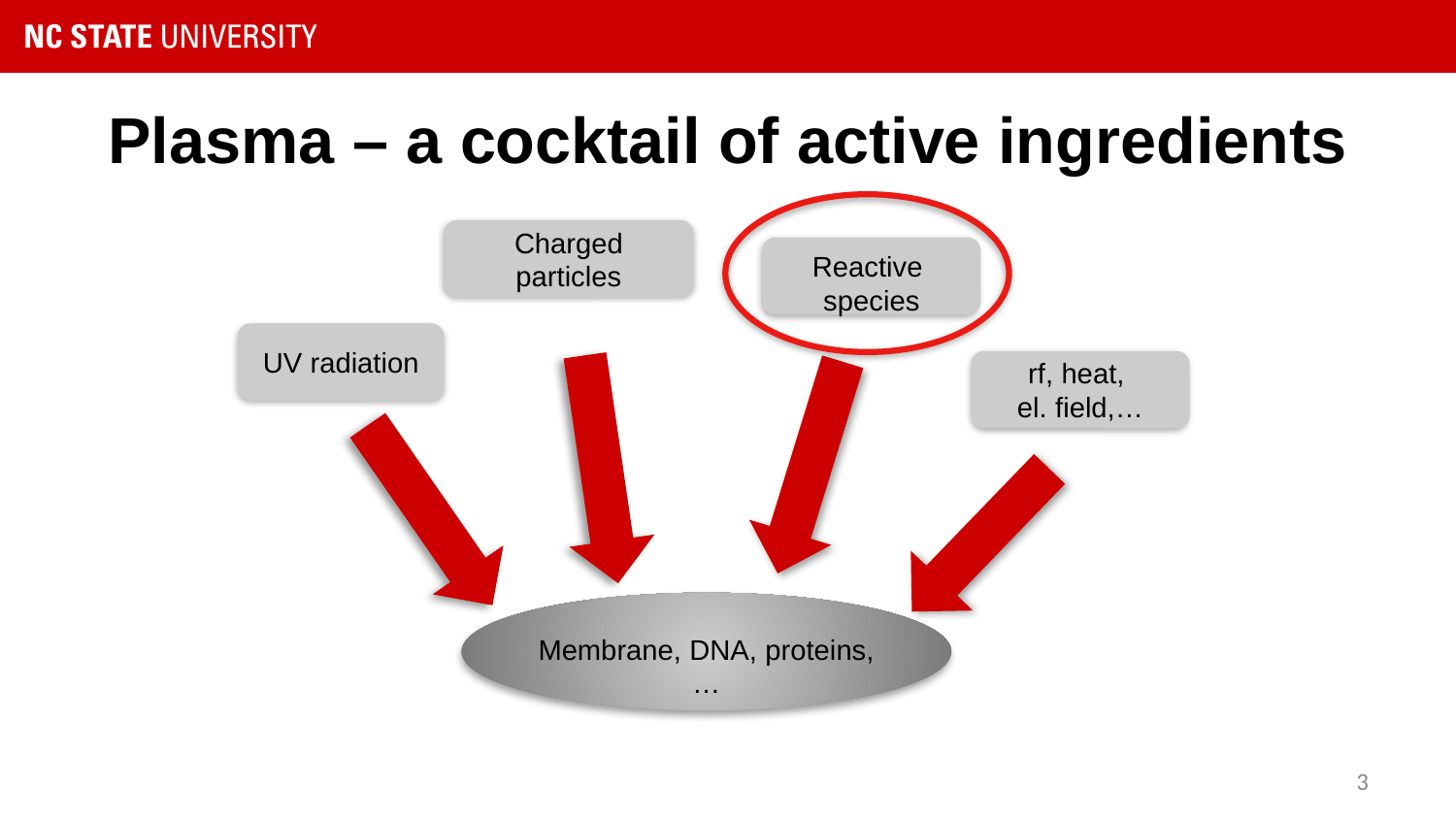

# Plasma – a cocktail of active ingredients

Charged particles

Reactive
species
UV radiation
rf, heat,
el. field,…

Membrane, DNA, proteins, …
3